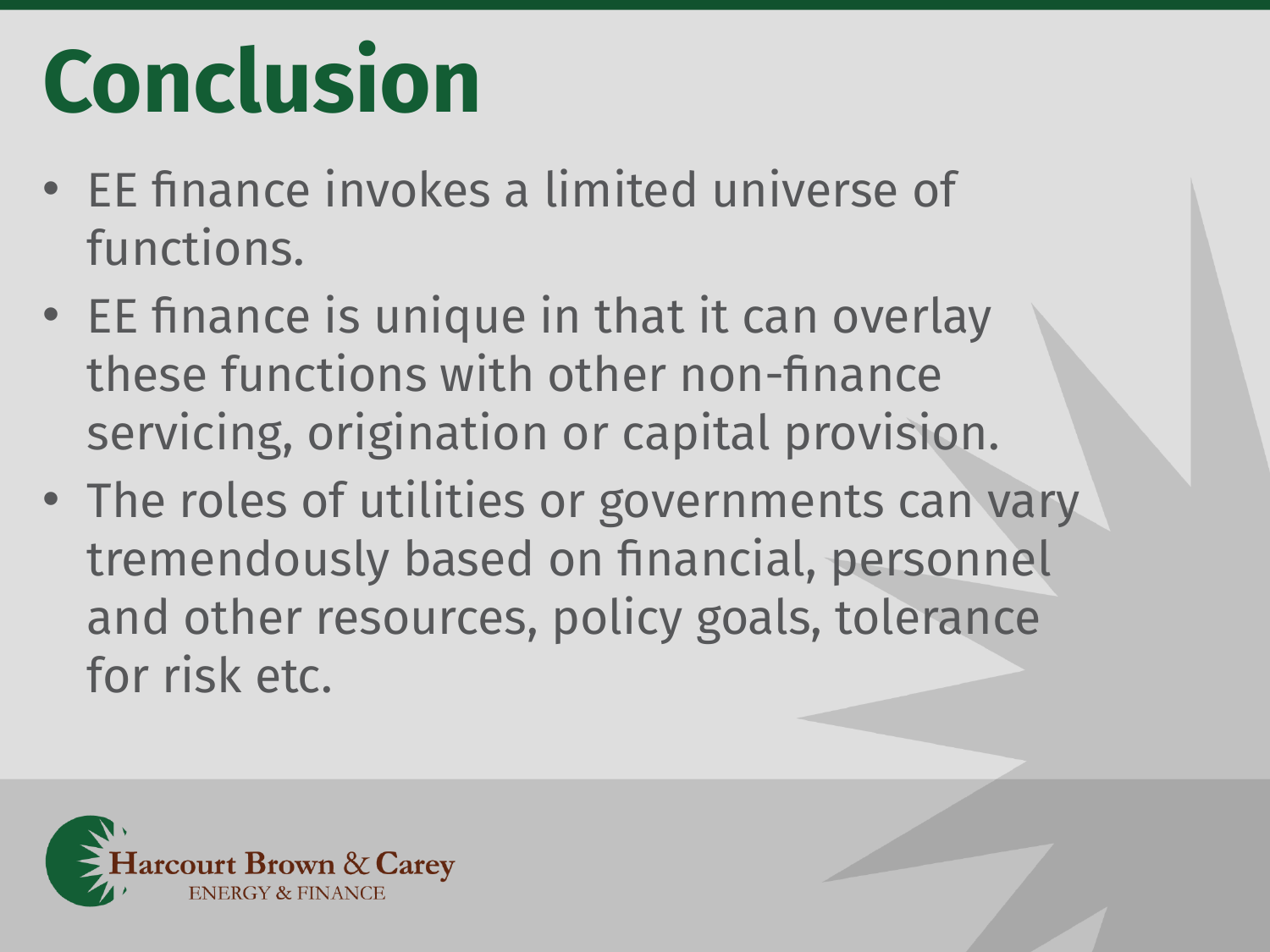

# Conclusion
EE finance invokes a limited universe of functions.
EE finance is unique in that it can overlay these functions with other non-finance servicing, origination or capital provision.
The roles of utilities or governments can vary tremendously based on financial, personnel and other resources, policy goals, tolerance for risk etc.